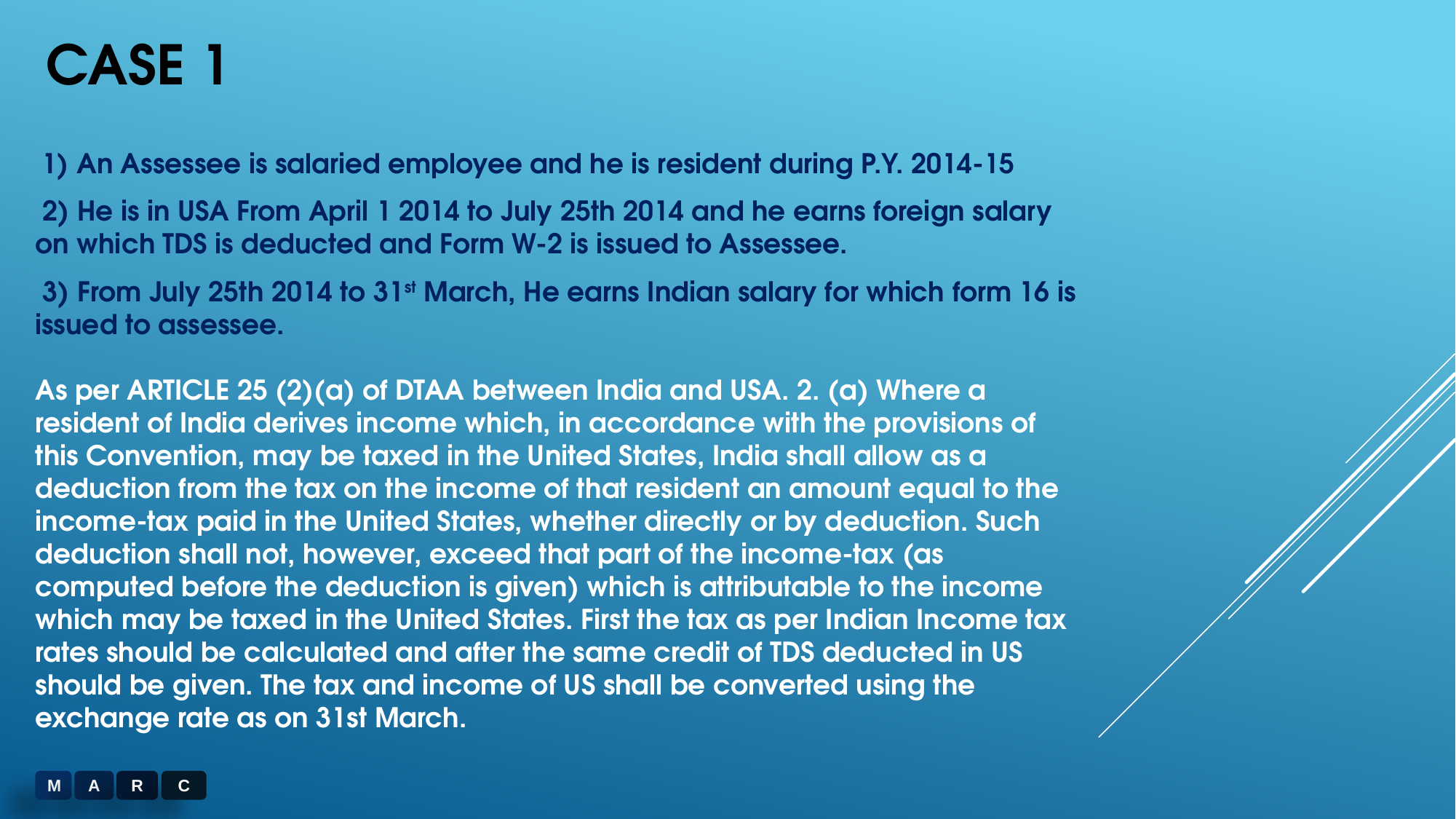

# Case 1
 1) An Assessee is salaried employee and he is resident during P.Y. 2014-15
 2) He is in USA From April 1 2014 to July 25th 2014 and he earns foreign salary on which TDS is deducted and Form W-2 is issued to Assessee.
 3) From July 25th 2014 to 31st March, He earns Indian salary for which form 16 is issued to assessee.
As per ARTICLE 25 (2)(a) of DTAA between India and USA. 2. (a) Where a resident of India derives income which, in accordance with the provisions of this Convention, may be taxed in the United States, India shall allow as a deduction from the tax on the income of that resident an amount equal to the income-tax paid in the United States, whether directly or by deduction. Such deduction shall not, however, exceed that part of the income-tax (as computed before the deduction is given) which is attributable to the income which may be taxed in the United States. First the tax as per Indian Income tax rates should be calculated and after the same credit of TDS deducted in US should be given. The tax and income of US shall be converted using the exchange rate as on 31st March.